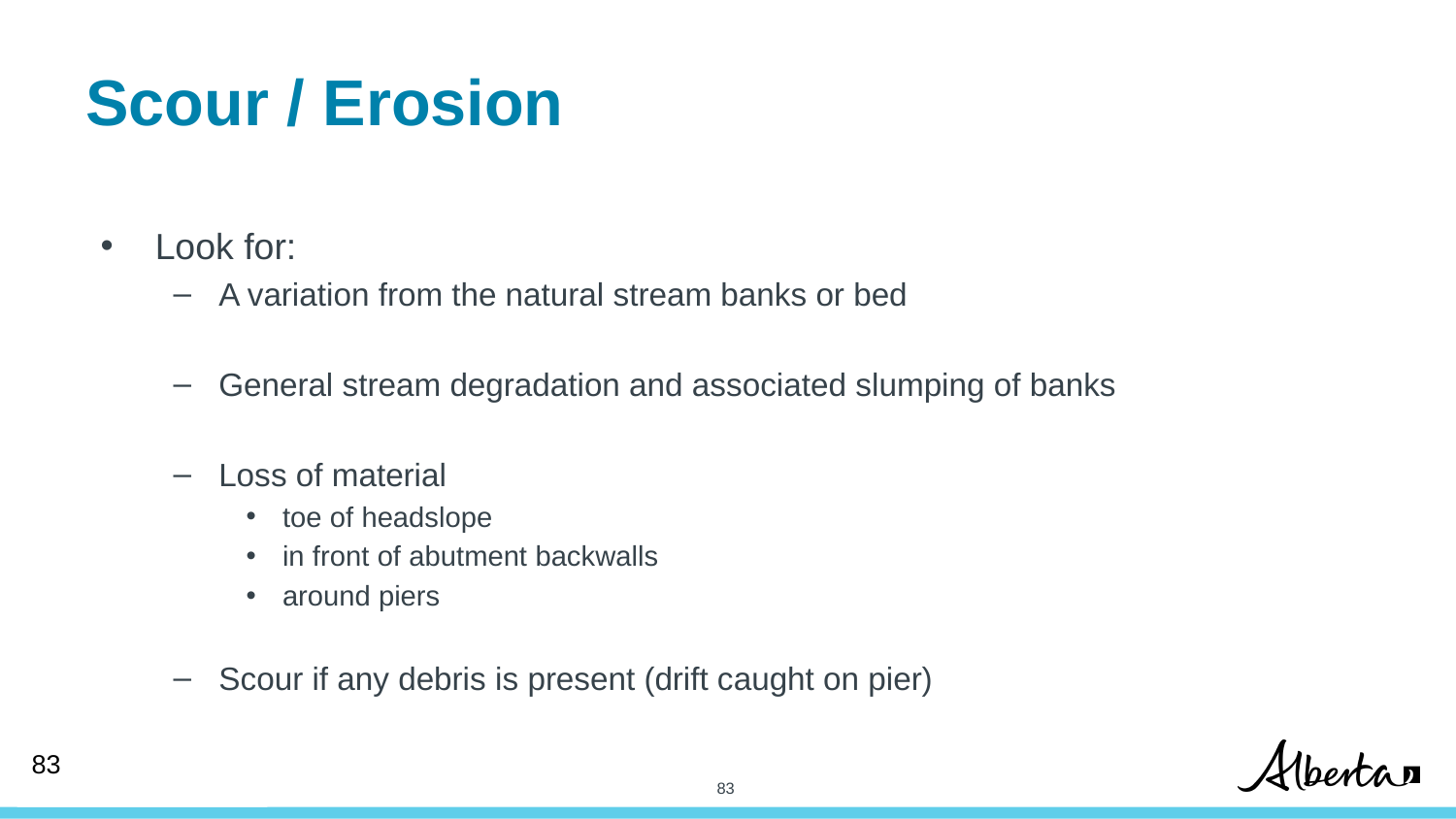

# Scour / Erosion
Look for:
A variation from the natural stream banks or bed

General stream degradation and associated slumping of banks

Loss of material
toe of headslope
in front of abutment backwalls
around piers

Scour if any debris is present (drift caught on pier)

83
83